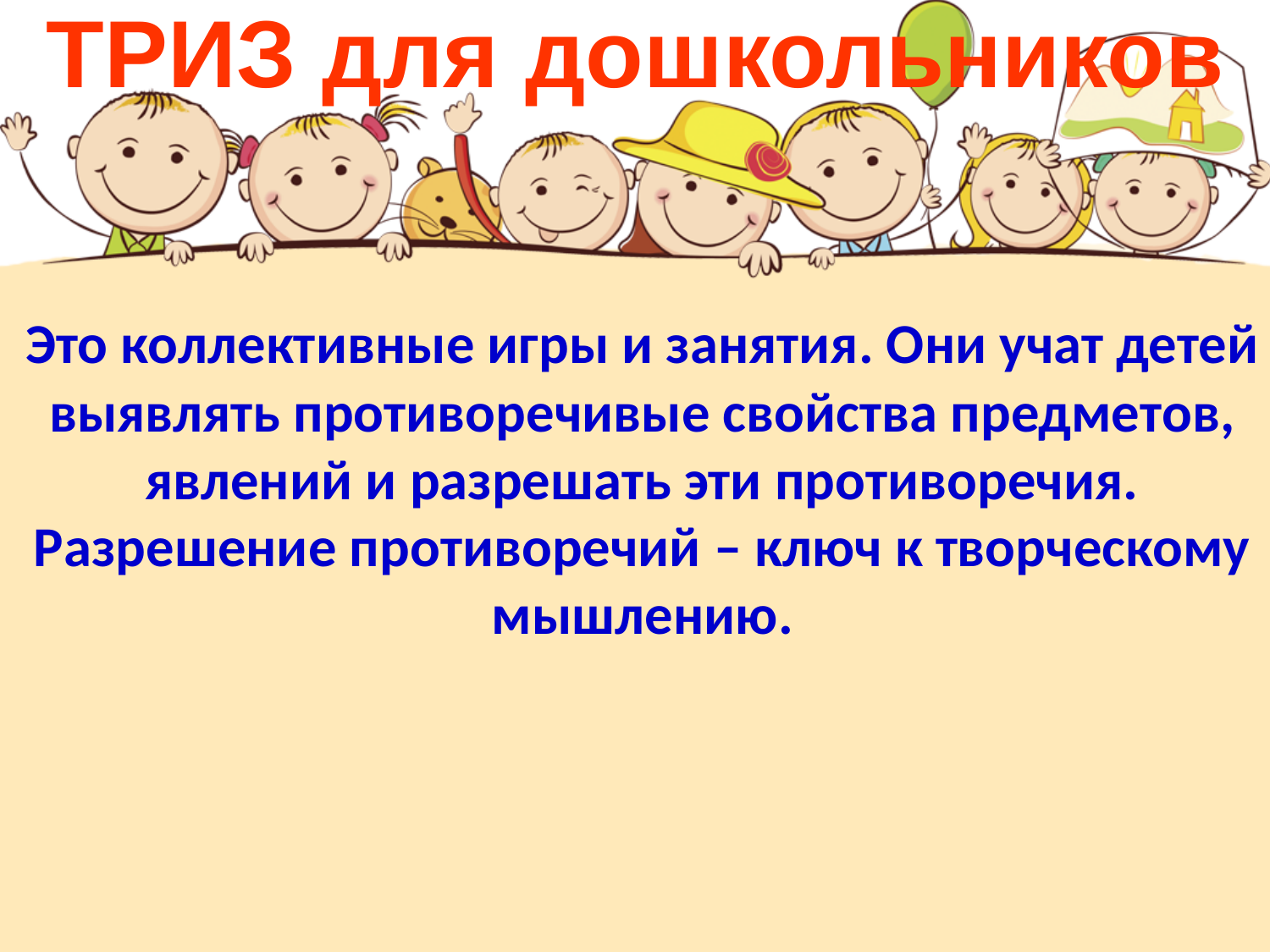

ТРИЗ для дошкольников

Это коллективные игры и занятия. Они учат детей выявлять противоречивые свойства предметов, явлений и разрешать эти противоречия. Разрешение противоречий – ключ к творческому мышлению.